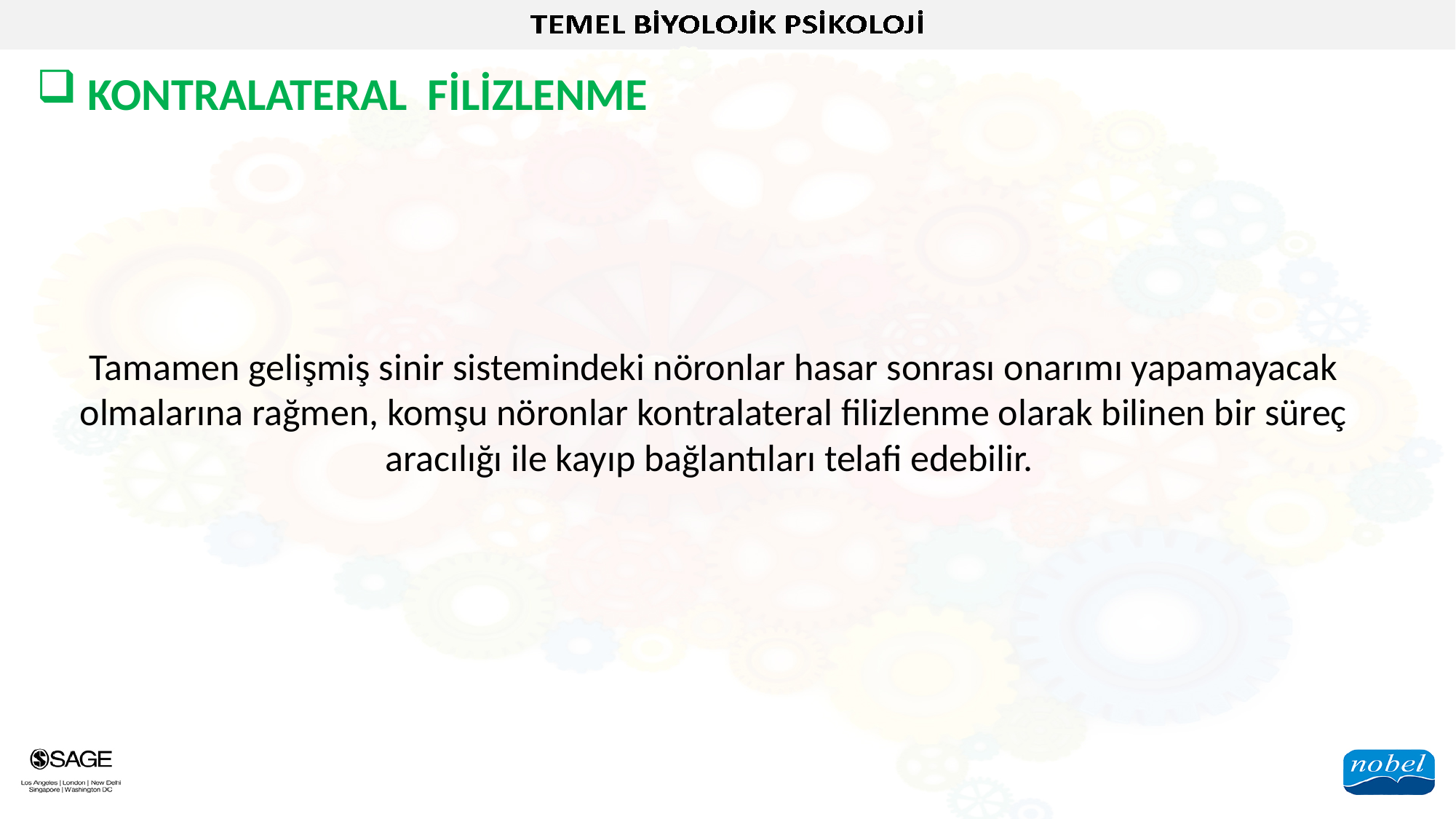

KONTRALATERAL  FİLİZLENME
Tamamen gelişmiş sinir sistemindeki nöronlar hasar sonrası onarımı yapamayacak olmalarına rağmen, komşu nöronlar kontralateral filizlenme olarak bilinen bir süreç aracılığı ile kayıp bağlantıları telafi edebilir.